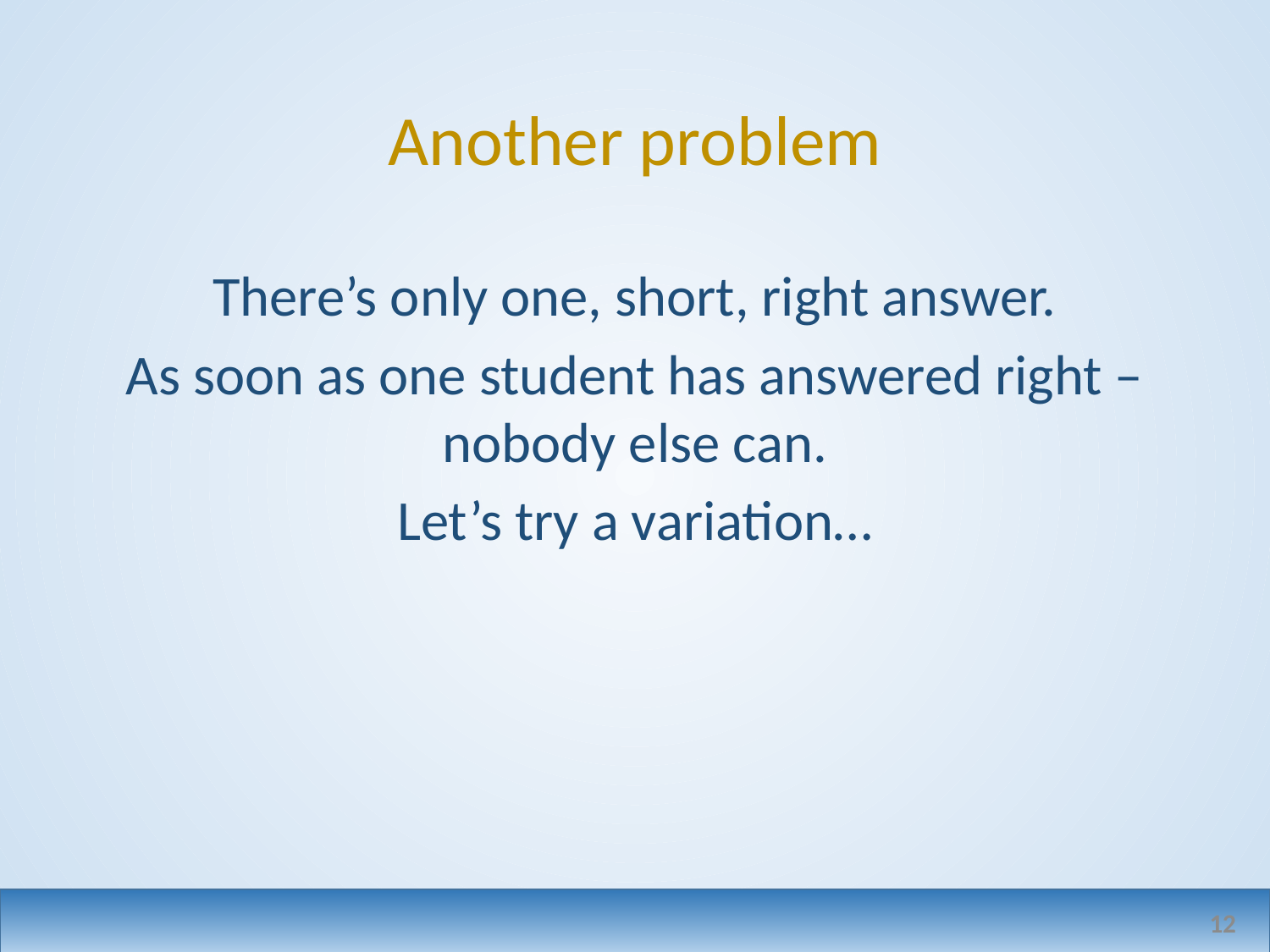

# Another problem
There’s only one, short, right answer.
As soon as one student has answered right – nobody else can.
Let’s try a variation…

12